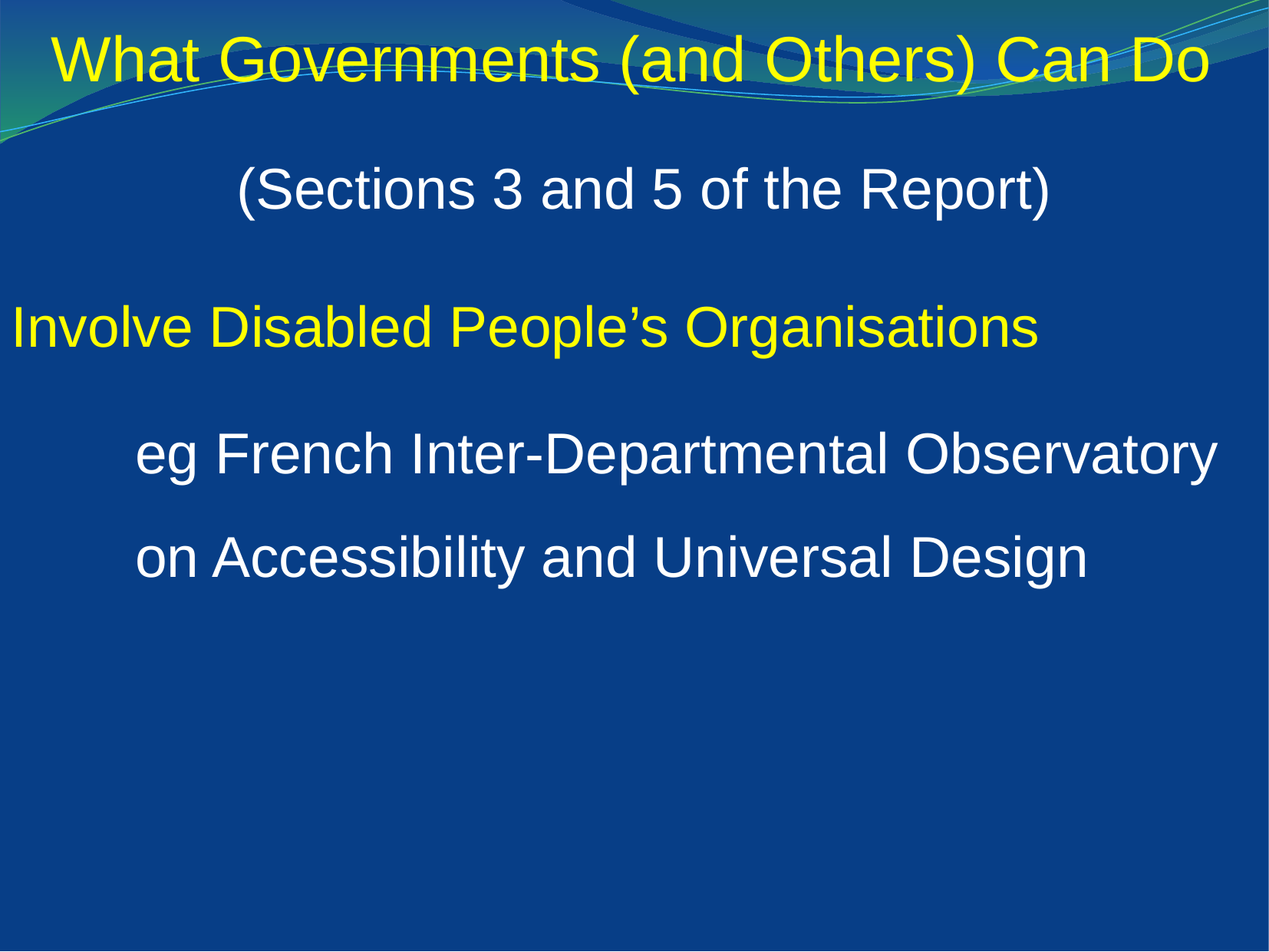

What Governments (and Others) Can Do
(Sections 3 and 5 of the Report)
Involve Disabled People’s Organisations
eg French Inter-Departmental Observatory on Accessibility and Universal Design